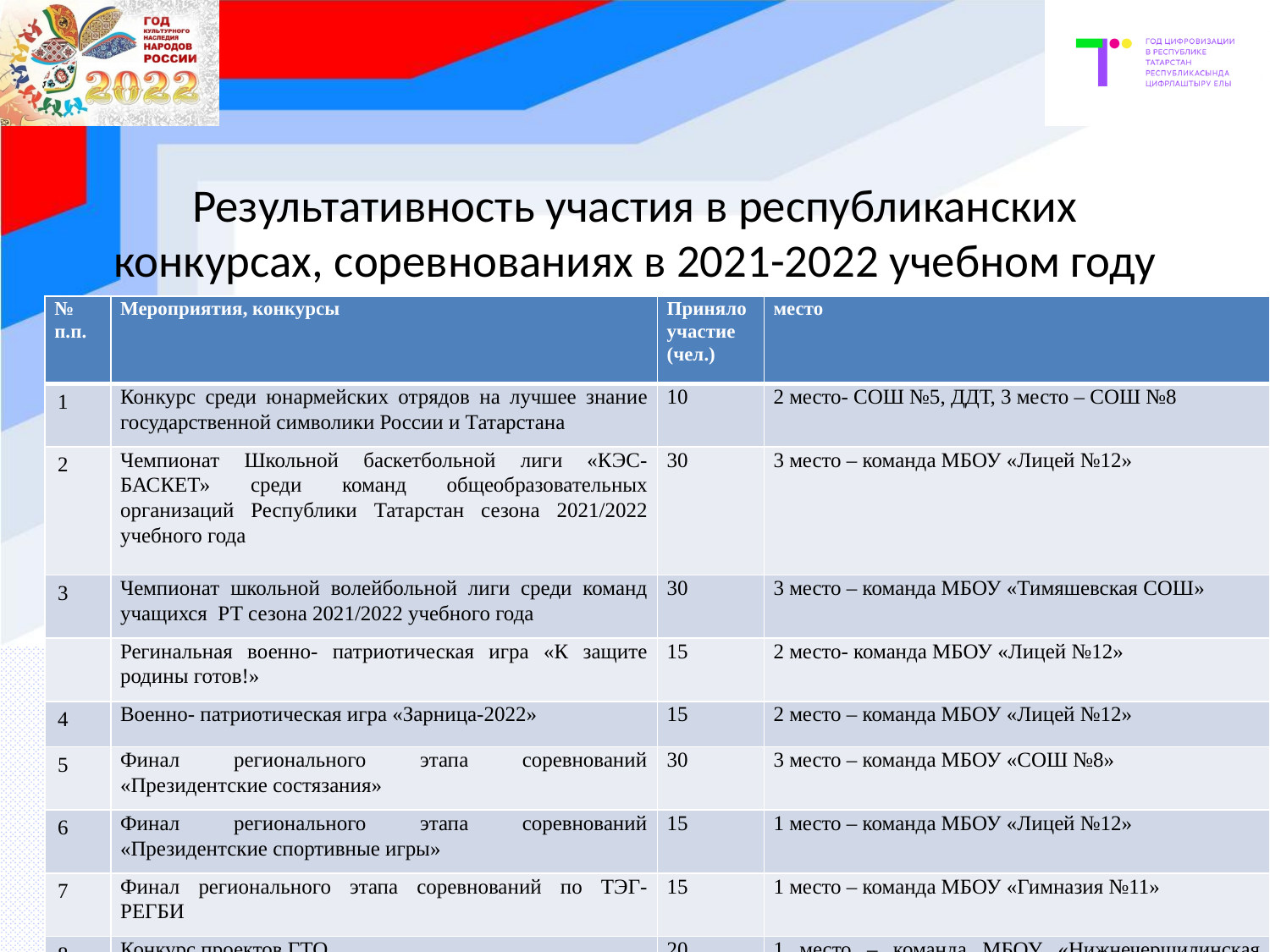

# Результативность участия в республиканских конкурсах, соревнованиях в 2021-2022 учебном году
| № п.п. | Мероприятия, конкурсы | Приняло участие (чел.) | место |
| --- | --- | --- | --- |
| 1 | Конкурс среди юнармейских отрядов на лучшее знание государственной символики России и Татарстана | 10 | 2 место- СОШ №5, ДДТ, 3 место – СОШ №8 |
| 2 | Чемпионат Школьной баскетбольной лиги «КЭС-БАСКЕТ» среди команд общеобразовательных организаций Республики Татарстан сезона 2021/2022 учебного года | 30 | 3 место – команда МБОУ «Лицей №12» |
| 3 | Чемпионат школьной волейбольной лиги среди команд учащихся РТ сезона 2021/2022 учебного года | 30 | 3 место – команда МБОУ «Тимяшевская СОШ» |
|  | Регинальная военно- патриотическая игра «К защите родины готов!» | 15 | 2 место- команда МБОУ «Лицей №12» |
| 4 | Военно- патриотическая игра «Зарница-2022» | 15 | 2 место – команда МБОУ «Лицей №12» |
| 5 | Финал регионального этапа соревнований «Президентские состязания» | 30 | 3 место – команда МБОУ «СОШ №8» |
| 6 | Финал регионального этапа соревнований «Президентские спортивные игры» | 15 | 1 место – команда МБОУ «Лицей №12» |
| 7 | Финал регионального этапа соревнований по ТЭГ- РЕГБИ | 15 | 1 место – команда МБОУ «Гимназия №11» |
| 8 | Конкурс проектов ГТО | 20 | 1 место – команда МБОУ «Нижнечершилинская ООШ»; 1 место – команда МБОУ «СОШ №3» |
| 9. | Всероссийский этап соревнований «Президентские спортивные игры» (Краснодарский край г. Анапа) | 14 | 30 место |
|  |  |  |  |

18